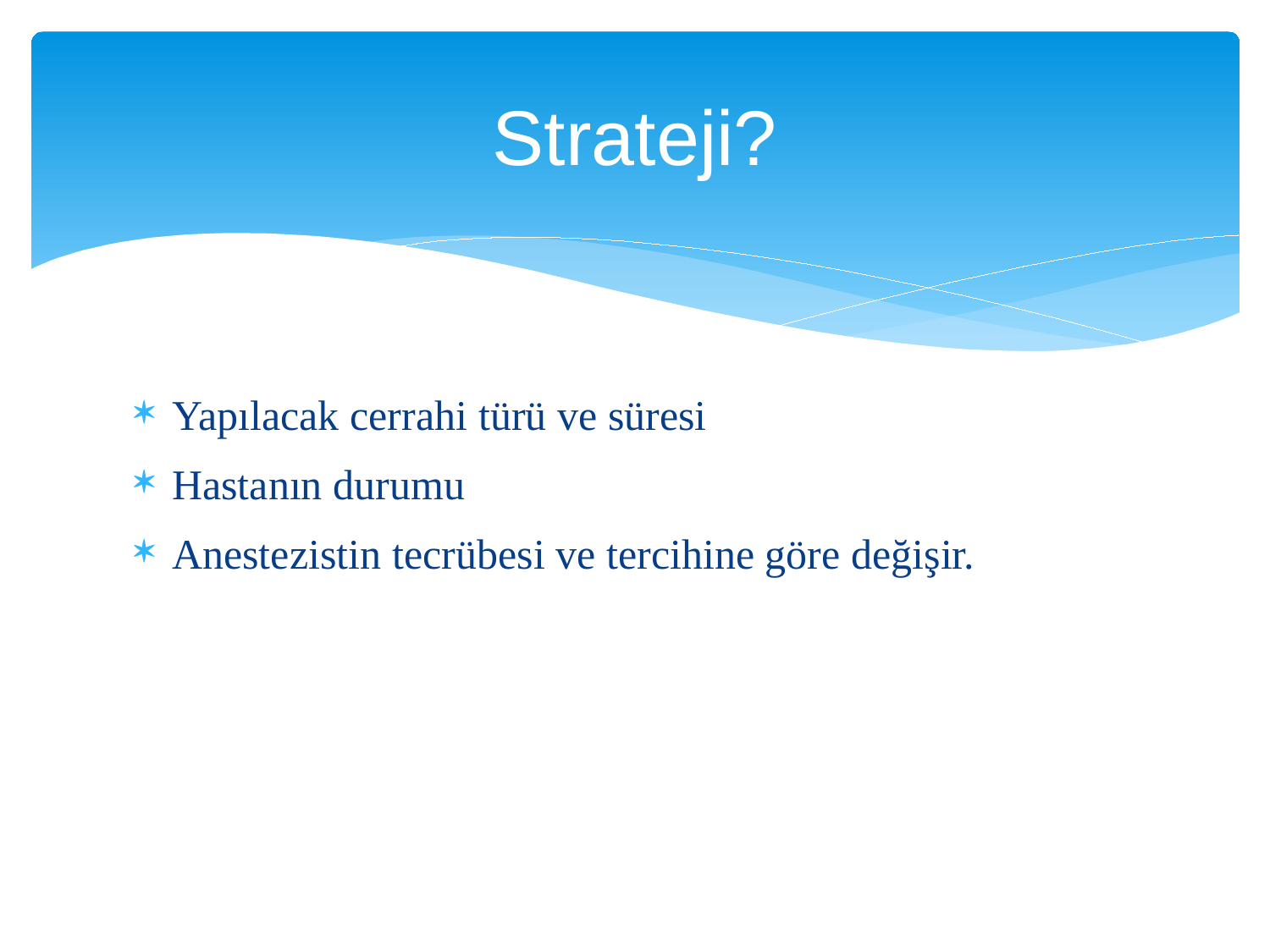

# Strateji?
Yapılacak cerrahi türü ve süresi
Hastanın durumu
Anestezistin tecrübesi ve tercihine göre değişir.